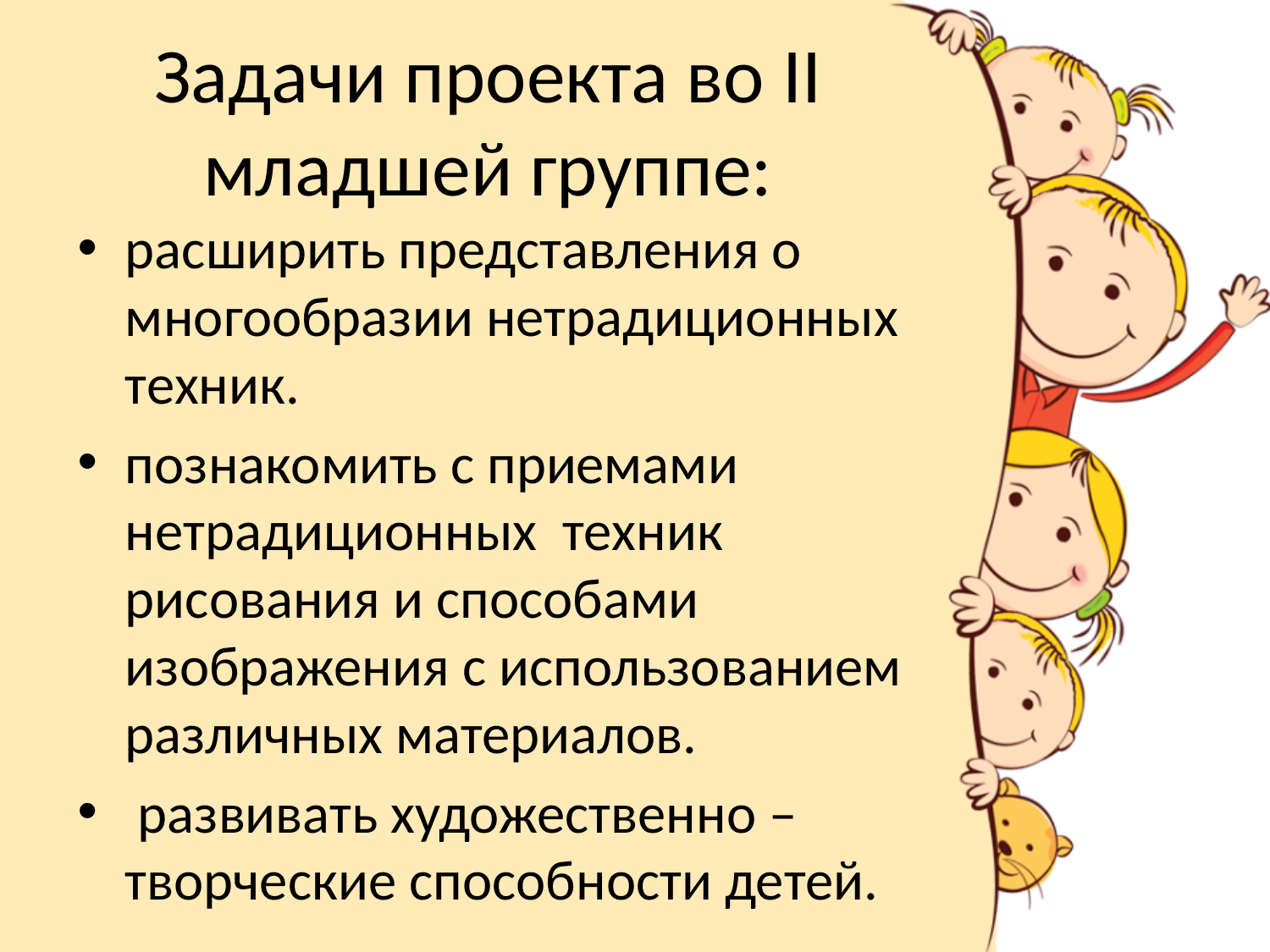

# Задачи проекта во II младшей группе:
расширить представления о многообразии нетрадиционных техник.
познакомить с приемами нетрадиционных  техник рисования и способами изображения с использованием различных материалов.
 развивать художественно –  творческие способности детей.